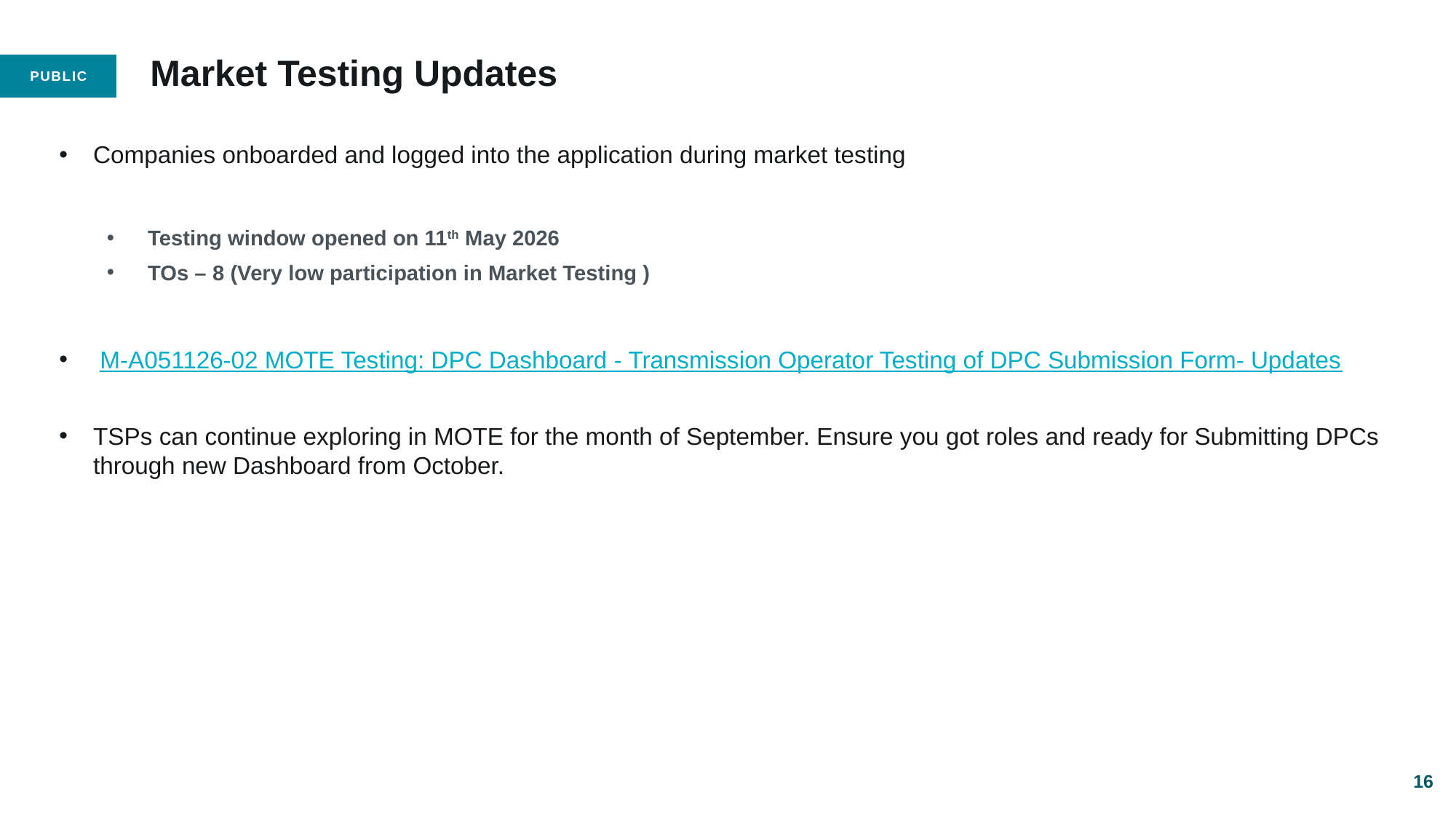

# Market Testing Updates
Companies onboarded and logged into the application during market testing

Testing window opened on 11th May 2026
TOs – 8 (Very low participation in Market Testing )
M-A051126-02 MOTE Testing: DPC Dashboard - Transmission Operator Testing of DPC Submission Form- Updates

TSPs can continue exploring in MOTE for the month of September. Ensure you got roles and ready for Submitting DPCs through new Dashboard from October.

16